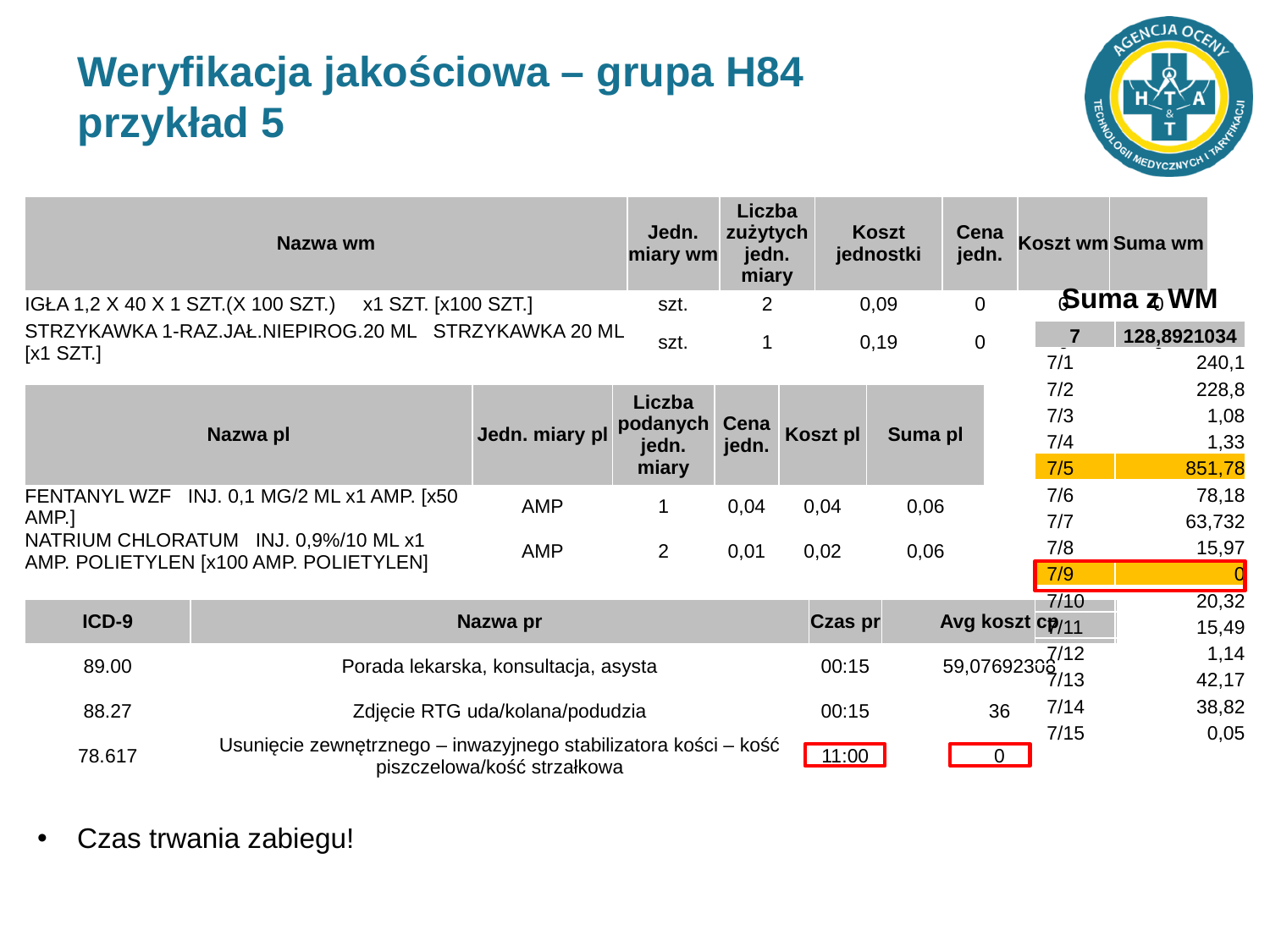

# Weryfikacja jakościowa – grupa H84 przykład 5
| Nazwa wm | Jedn. miary wm | Liczba zużytych jedn. miary | Koszt jednostki | Cena jedn. | Koszt wm | Suma wm |
| --- | --- | --- | --- | --- | --- | --- |
| IGŁA 1,2 X 40 X 1 SZT.(X 100 SZT.) x1 SZT. [x100 SZT.] | szt. | 2 | 0,09 | 0 | 0 | 0 |
| STRZYKAWKA 1-RAZ.JAŁ.NIEPIROG.20 ML STRZYKAWKA 20 ML [x1 SZT.] | szt. | 1 | 0,19 | 0 | 0 | 0 |
Suma z WM
| 7 | 128,8921034 |
| --- | --- |
| 7/1 | 240,1 |
| 7/2 | 228,8 |
| 7/3 | 1,08 |
| 7/4 | 1,33 |
| 7/5 | 851,78 |
| 7/6 | 78,18 |
| 7/7 | 63,732 |
| 7/8 | 15,97 |
| 7/9 | 0 |
| 7/10 | 20,32 |
| 7/11 | 15,49 |
| 7/12 | 1,14 |
| 7/13 | 42,17 |
| 7/14 | 38,82 |
| 7/15 | 0,05 |
| Nazwa pl | Jedn. miary pl | Liczba podanych jedn. miary | Cena jedn. | Koszt pl | Suma pl |
| --- | --- | --- | --- | --- | --- |
| FENTANYL WZF INJ. 0,1 MG/2 ML x1 AMP. [x50 AMP.] | AMP | 1 | 0,04 | 0,04 | 0,06 |
| NATRIUM CHLORATUM INJ. 0,9%/10 ML x1 AMP. POLIETYLEN [x100 AMP. POLIETYLEN] | AMP | 2 | 0,01 | 0,02 | 0,06 |

| ICD-9 | Nazwa pr | Czas pr | Avg koszt cp |
| --- | --- | --- | --- |
| 89.00 | Porada lekarska, konsultacja, asysta | 00:15 | 59,07692308 |
| 88.27 | Zdjęcie RTG uda/kolana/podudzia | 00:15 | 36 |
| 78.617 | Usunięcie zewnętrznego – inwazyjnego stabilizatora kości – kość piszczelowa/kość strzałkowa | 11:00 | 0 |

Czas trwania zabiegu!